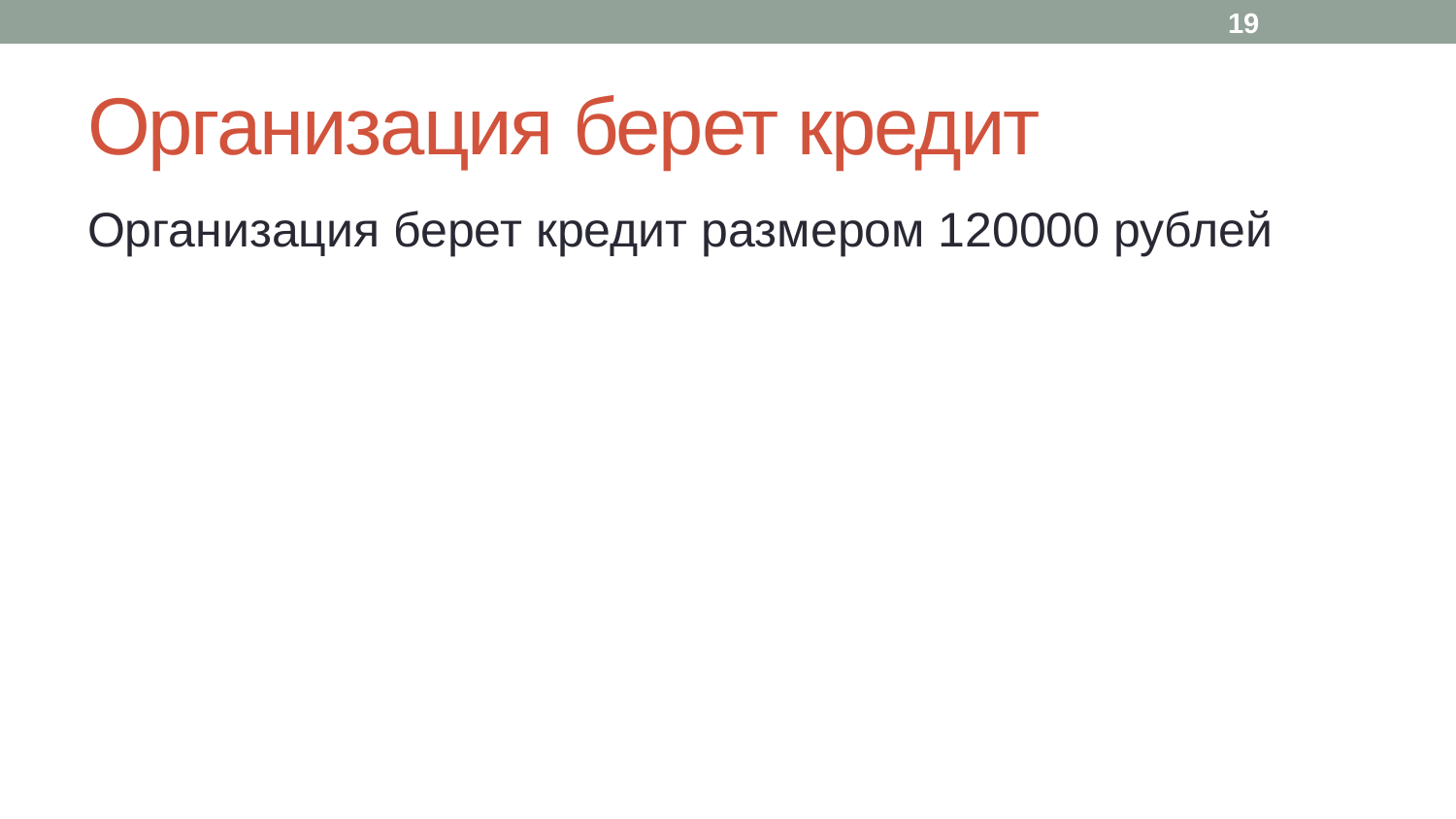

19
# Организация берет кредит
Организация берет кредит размером 120000 рублей